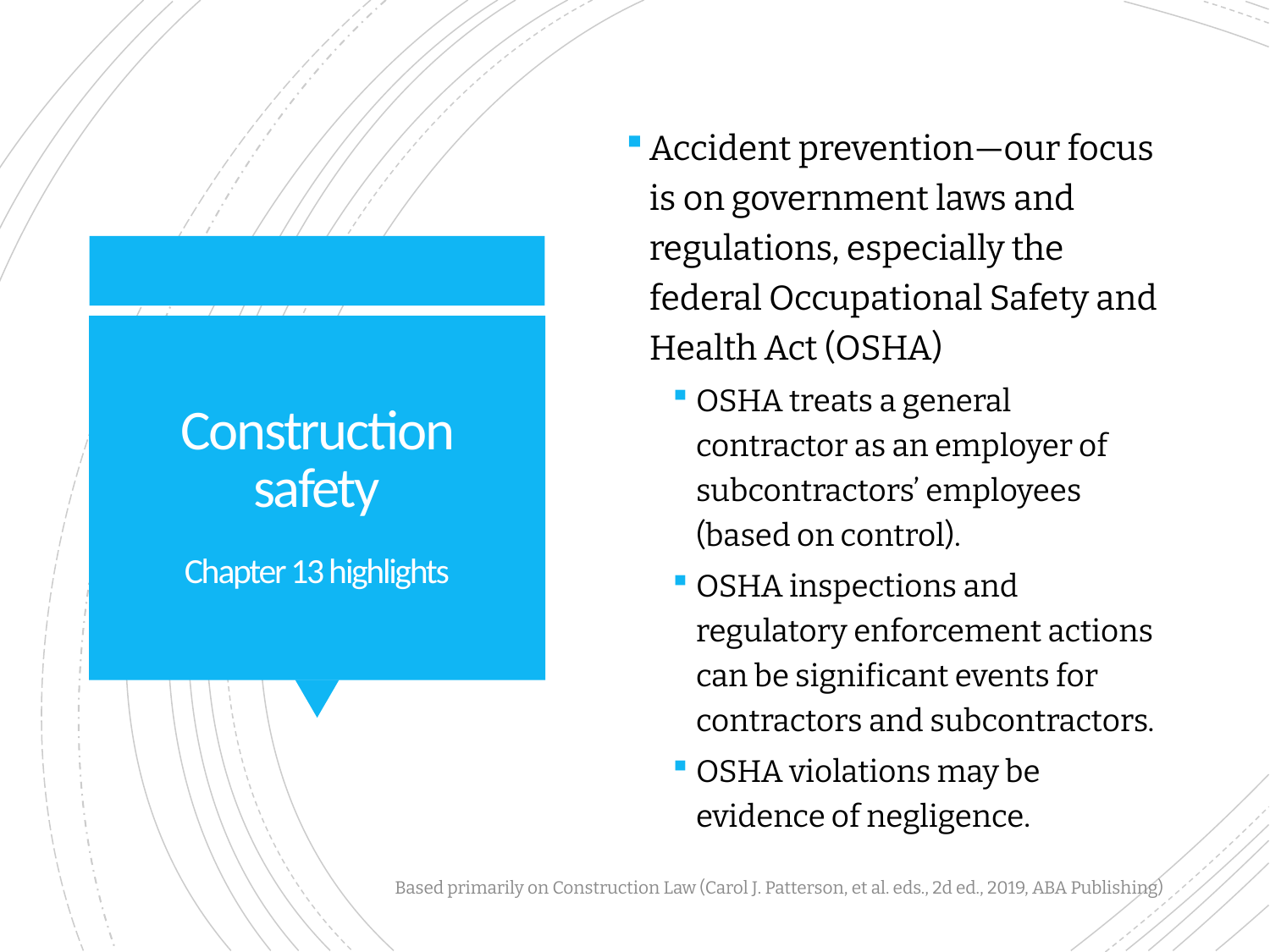

Accident prevention—our focus is on government laws and regulations, especially the federal Occupational Safety and Health Act (OSHA)
OSHA treats a general contractor as an employer of subcontractors’ employees (based on control).
OSHA inspections and regulatory enforcement actions can be significant events for contractors and subcontractors.
OSHA violations may be evidence of negligence.

# Construction safety Chapter 13 highlights
Based primarily on Construction Law (Carol J. Patterson, et al. eds., 2d ed., 2019, ABA Publishing)